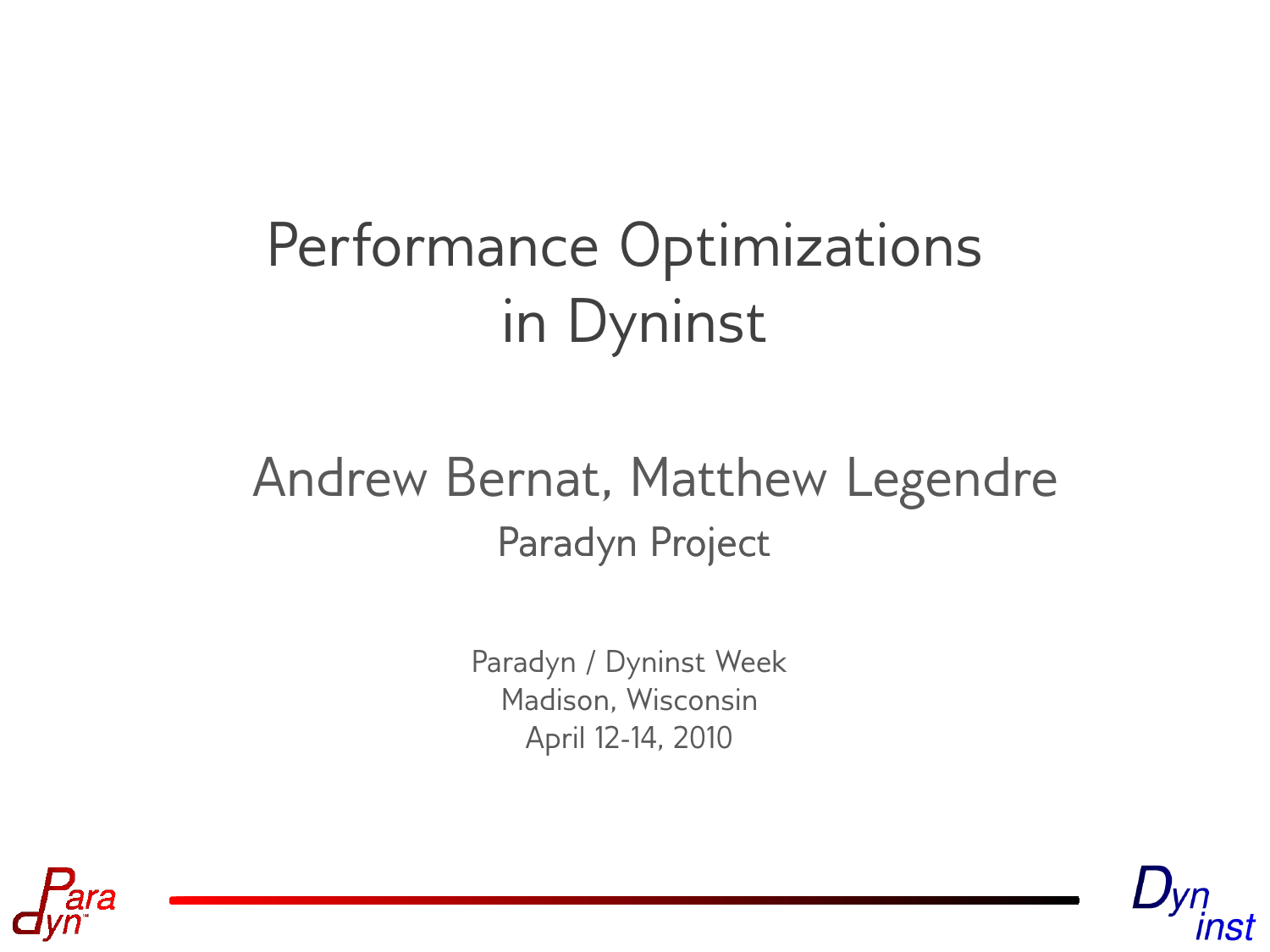

# Performance Optimizations in Dyninst
Andrew Bernat, Matthew Legendre